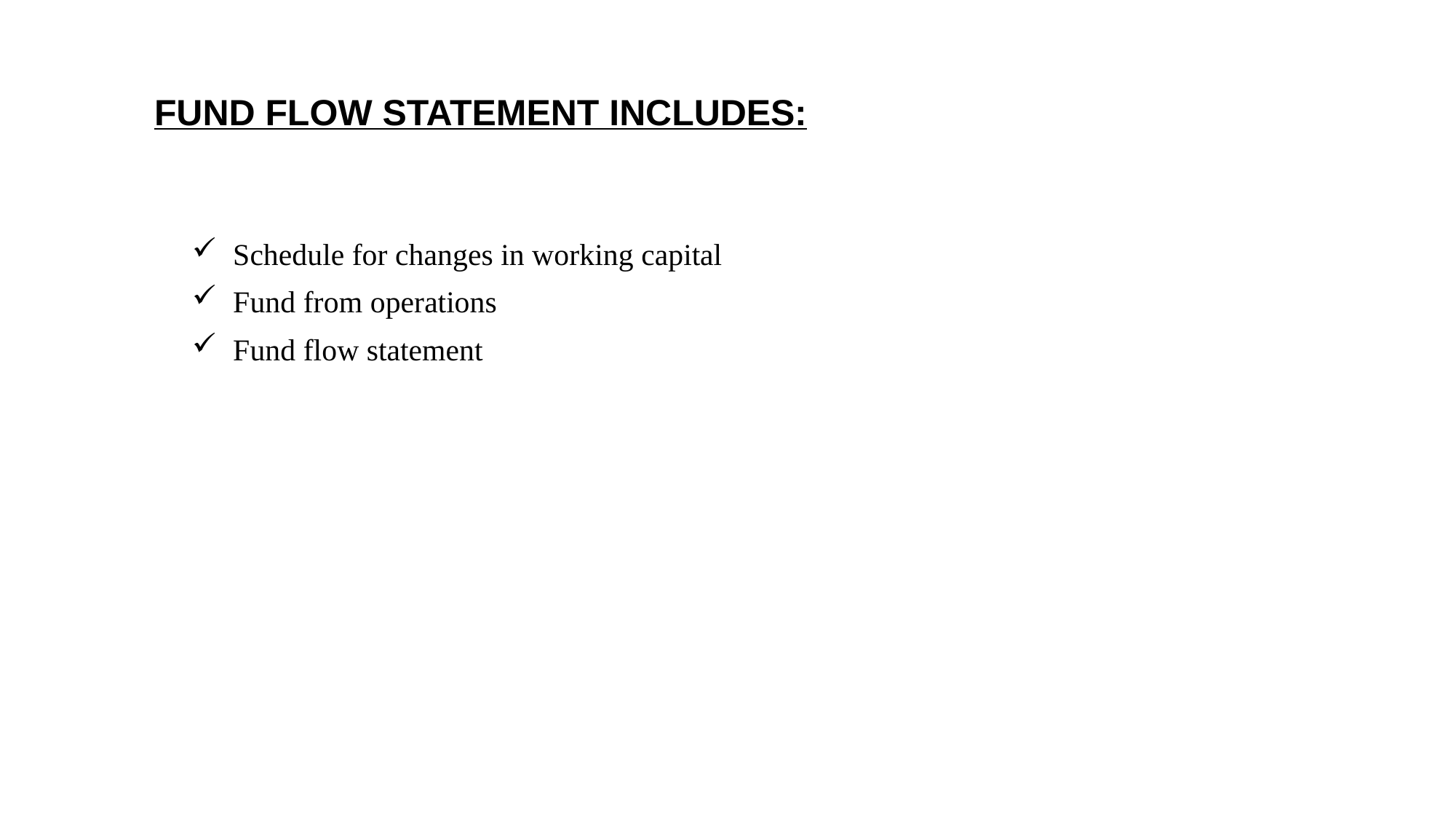

# FUND FLOW STATEMENT INCLUDES:
Schedule for changes in working capital
Fund from operations
Fund flow statement